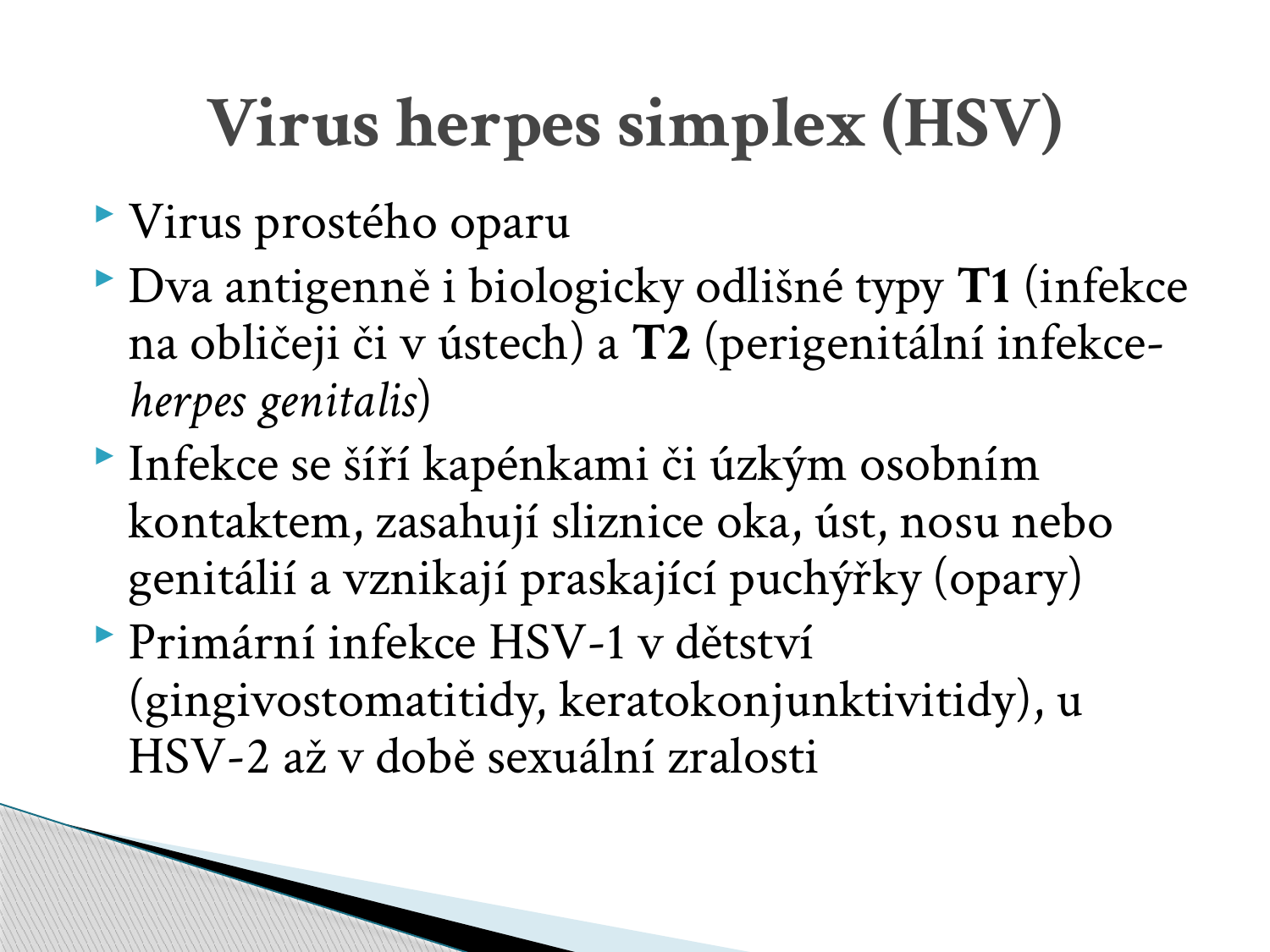

Virus herpes simplex (HSV)
Virus prostého oparu
Dva antigenně i biologicky odlišné typy T1 (infekce na obličeji či v ústech) a T2 (perigenitální infekce- herpes genitalis)
Infekce se šíří kapénkami či úzkým osobním kontaktem, zasahují sliznice oka, úst, nosu nebo genitálií a vznikají praskající puchýřky (opary)
Primární infekce HSV-1 v dětství (gingivostomatitidy, keratokonjunktivitidy), u HSV-2 až v době sexuální zralosti